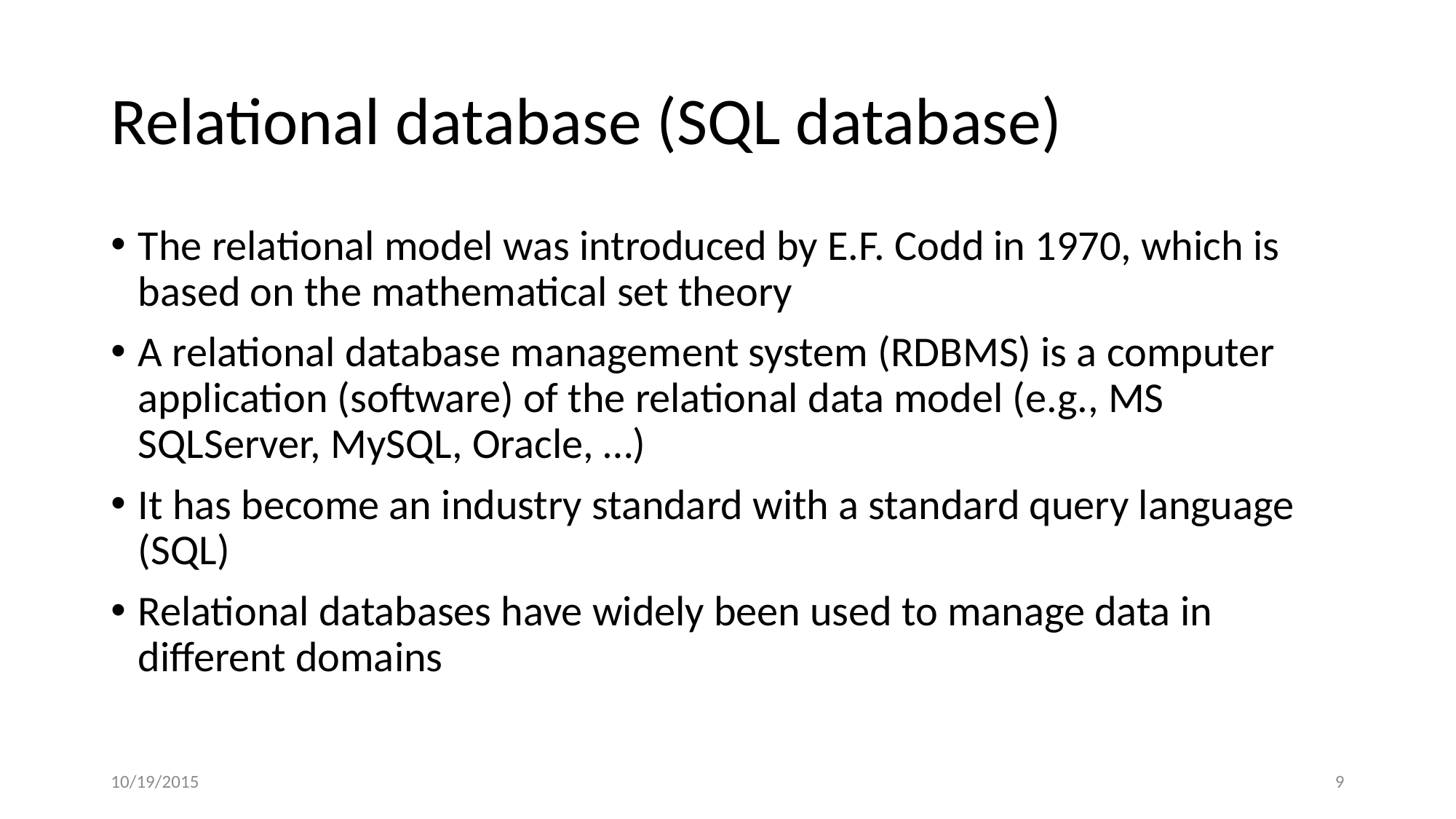

# Relational database (SQL database)
The relational model was introduced by E.F. Codd in 1970, which is based on the mathematical set theory
A relational database management system (RDBMS) is a computer application (software) of the relational data model (e.g., MS SQLServer, MySQL, Oracle, …)
It has become an industry standard with a standard query language (SQL)
Relational databases have widely been used to manage data in different domains
10/19/2015
9